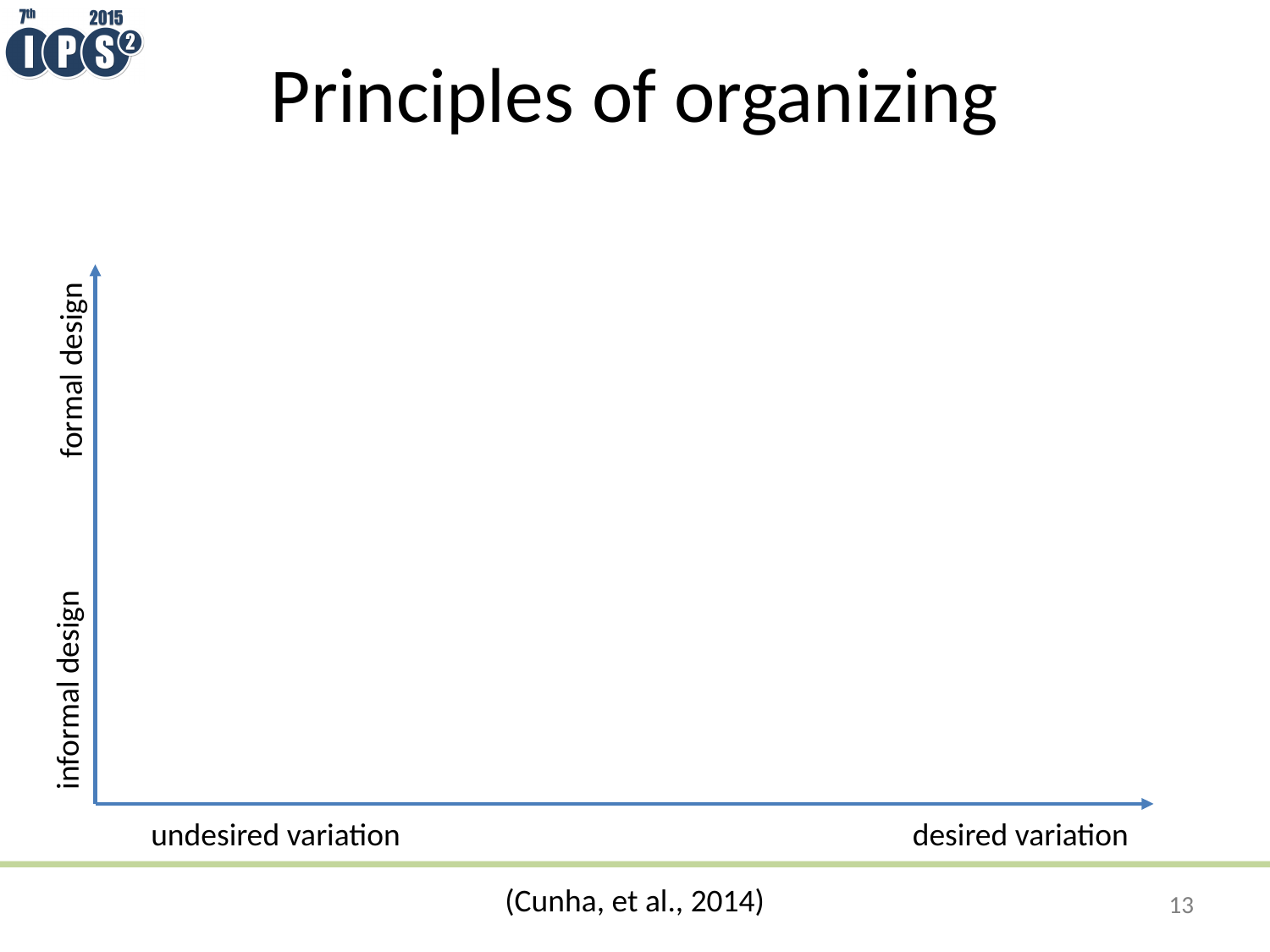

# Principles of organizing
formal design
informal design
undesired variation
desired variation
(Cunha, et al., 2014)
13